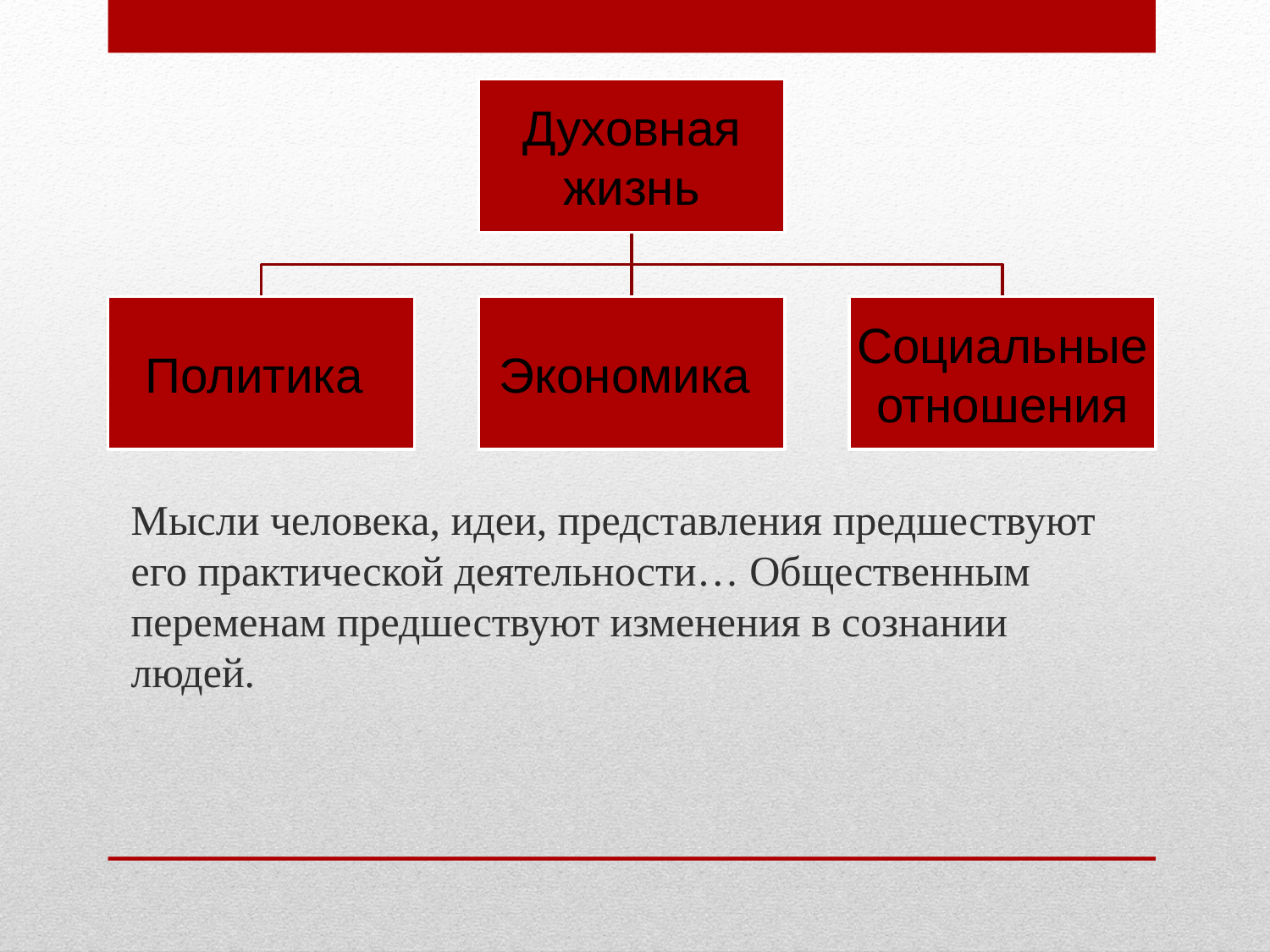

Духовная
жизнь
Политика
Экономика
Социальные
отношения
Мысли человека, идеи, представления предшествуют его практической деятельности… Общественным переменам предшествуют изменения в сознании людей.
#